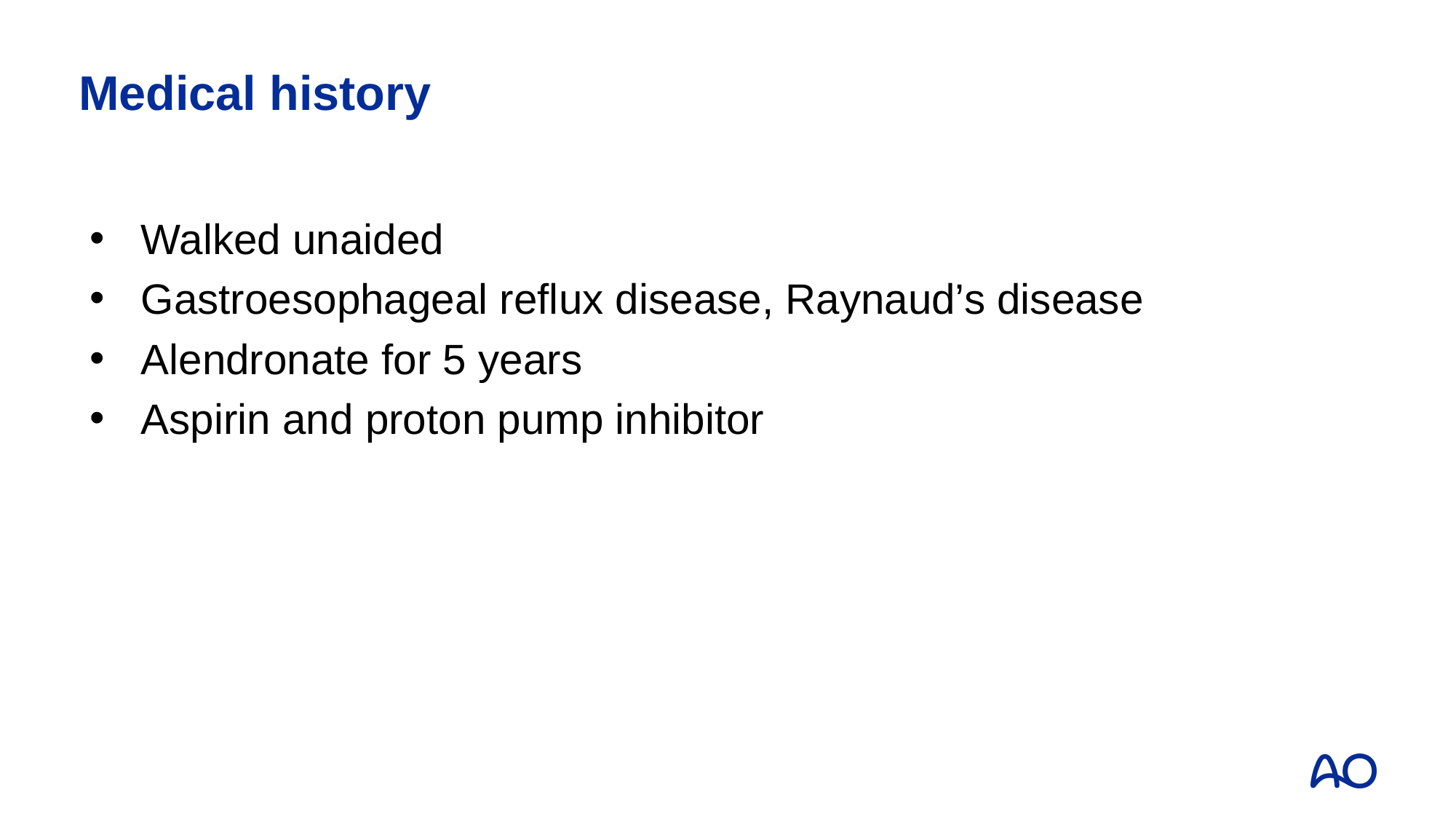

# Medical history
Walked unaided
Gastroesophageal reflux disease, Raynaud’s disease
Alendronate for 5 years
Aspirin and proton pump inhibitor